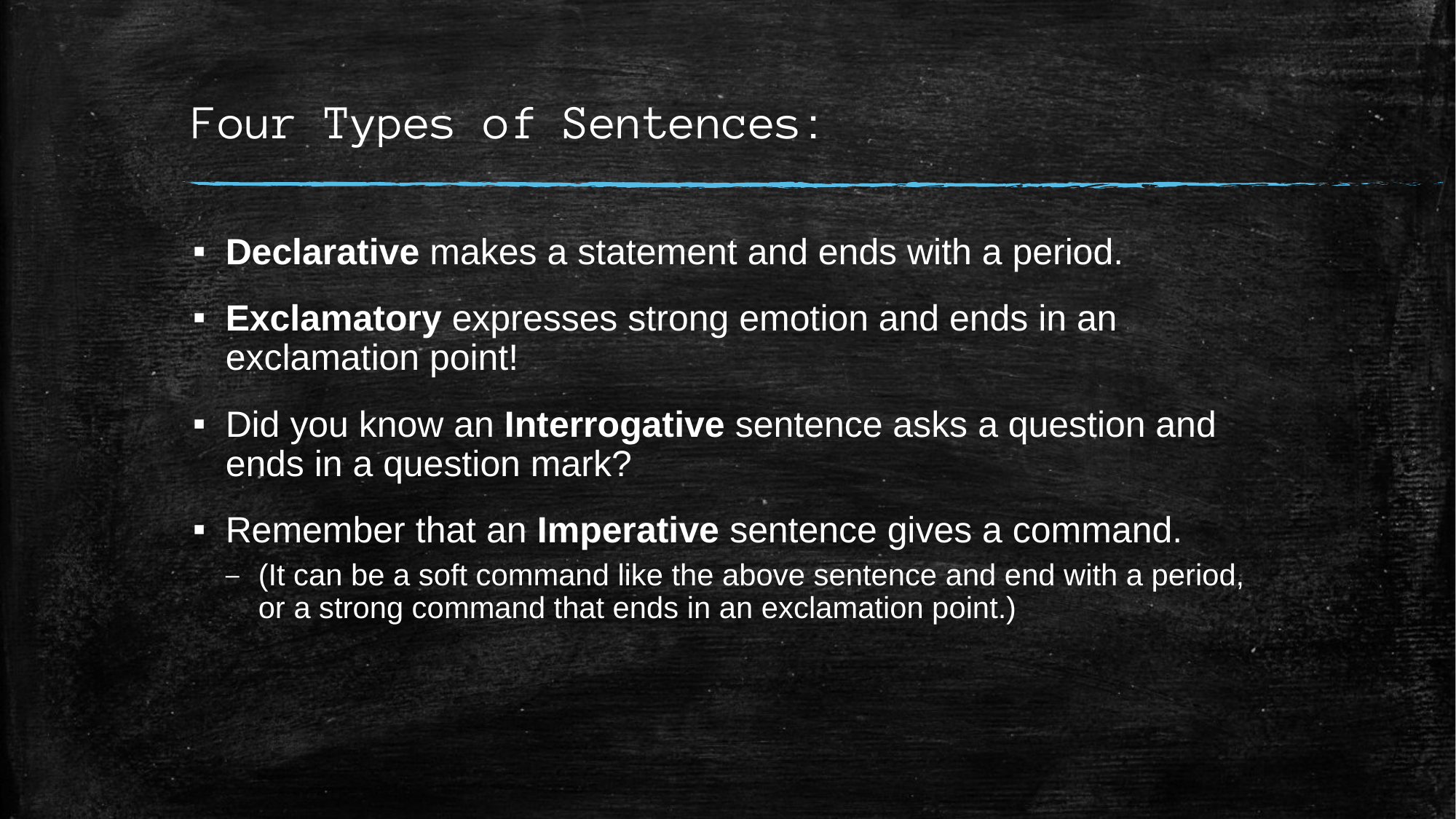

# Four Types of Sentences:
Declarative makes a statement and ends with a period.
Exclamatory expresses strong emotion and ends in an exclamation point!
Did you know an Interrogative sentence asks a question and ends in a question mark?
Remember that an Imperative sentence gives a command.
(It can be a soft command like the above sentence and end with a period, or a strong command that ends in an exclamation point.)